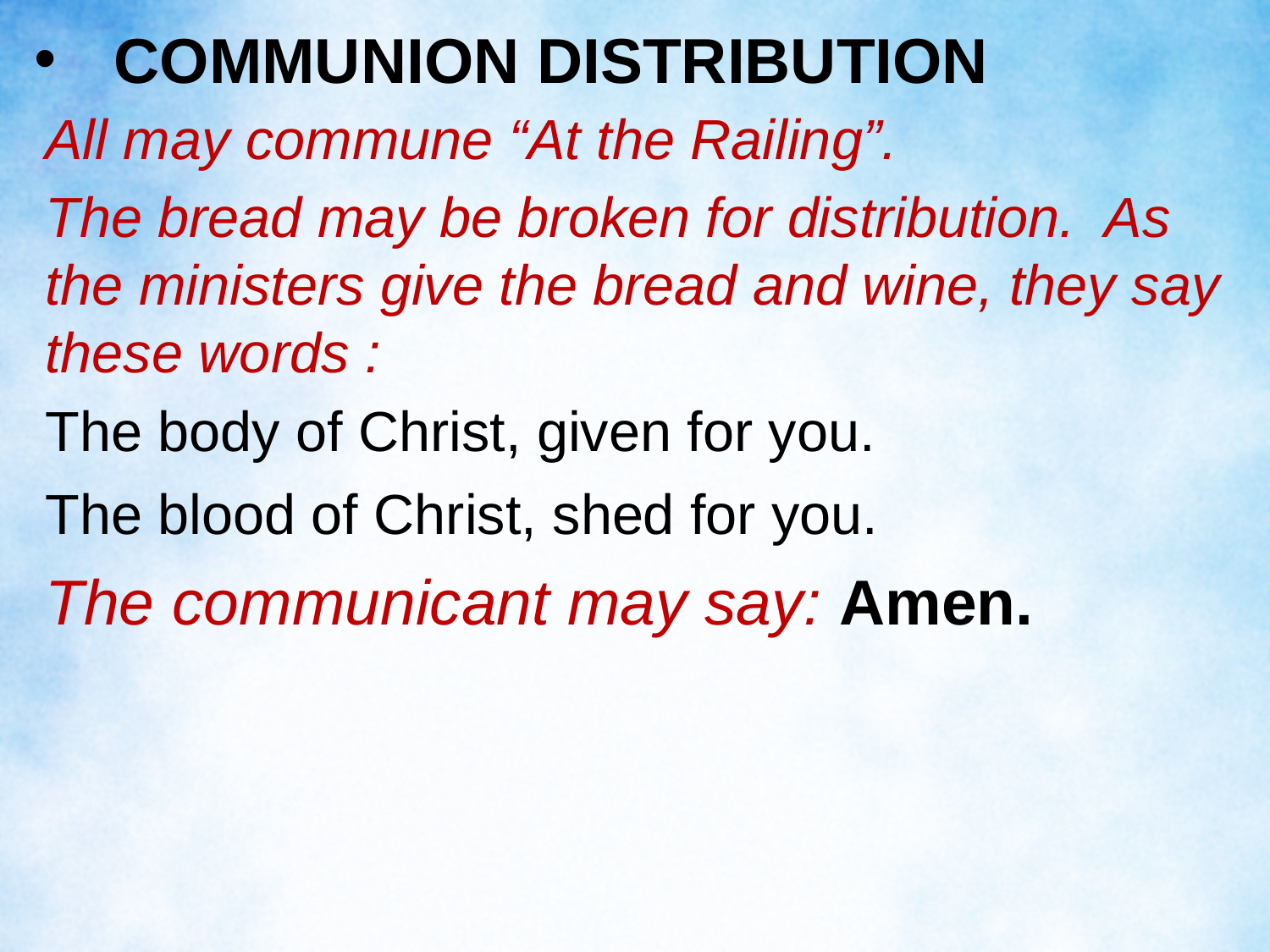

COMMUNION DISTRIBUTION
All may commune “At the Railing”.
The bread may be broken for distribution.  As the ministers give the bread and wine, they say these words :
The body of Christ, given for you.
The blood of Christ, shed for you.
The communicant may say: Amen.